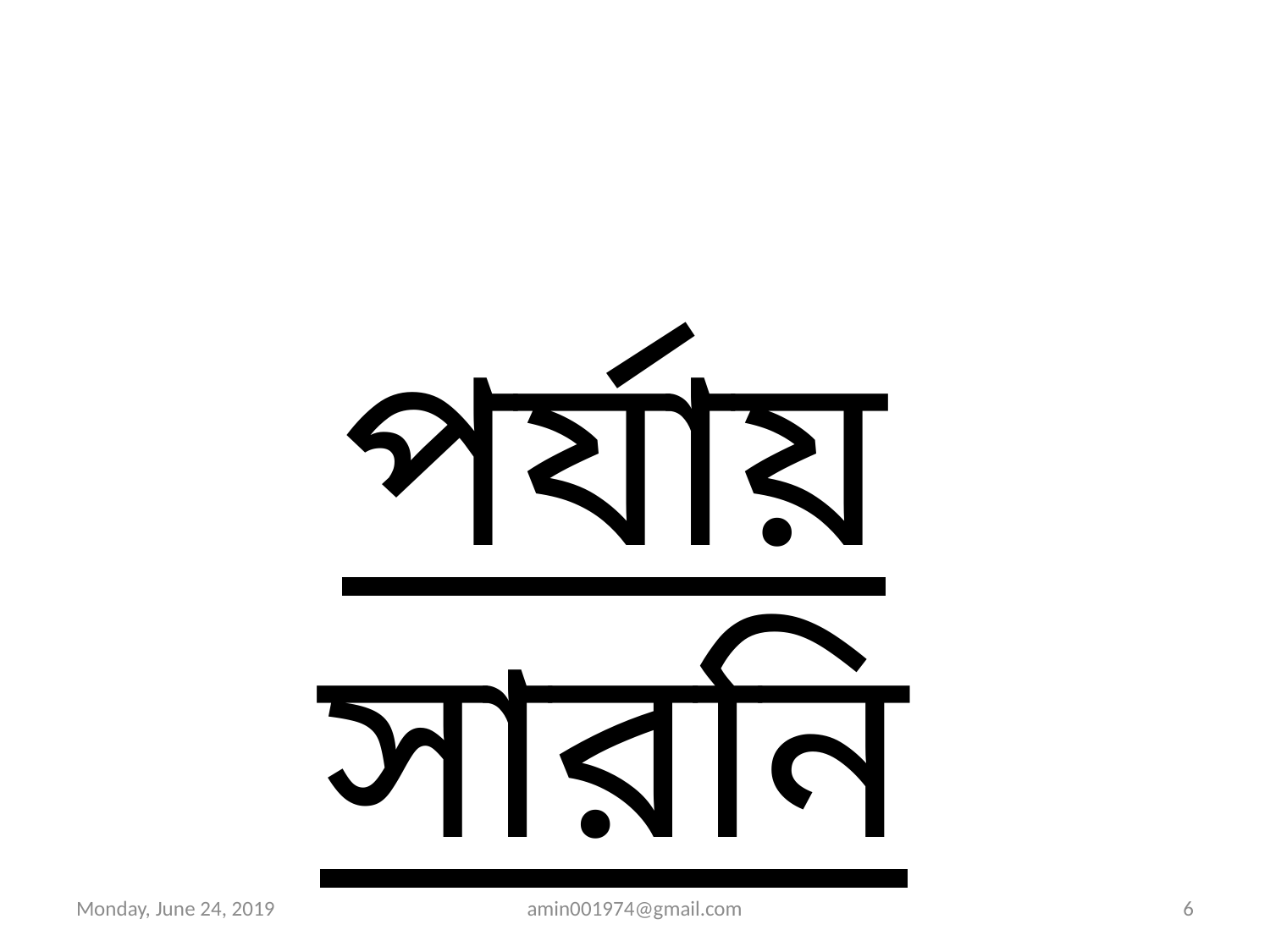

পর্যায় সারনি
Monday, June 24, 2019
amin001974@gmail.com
6